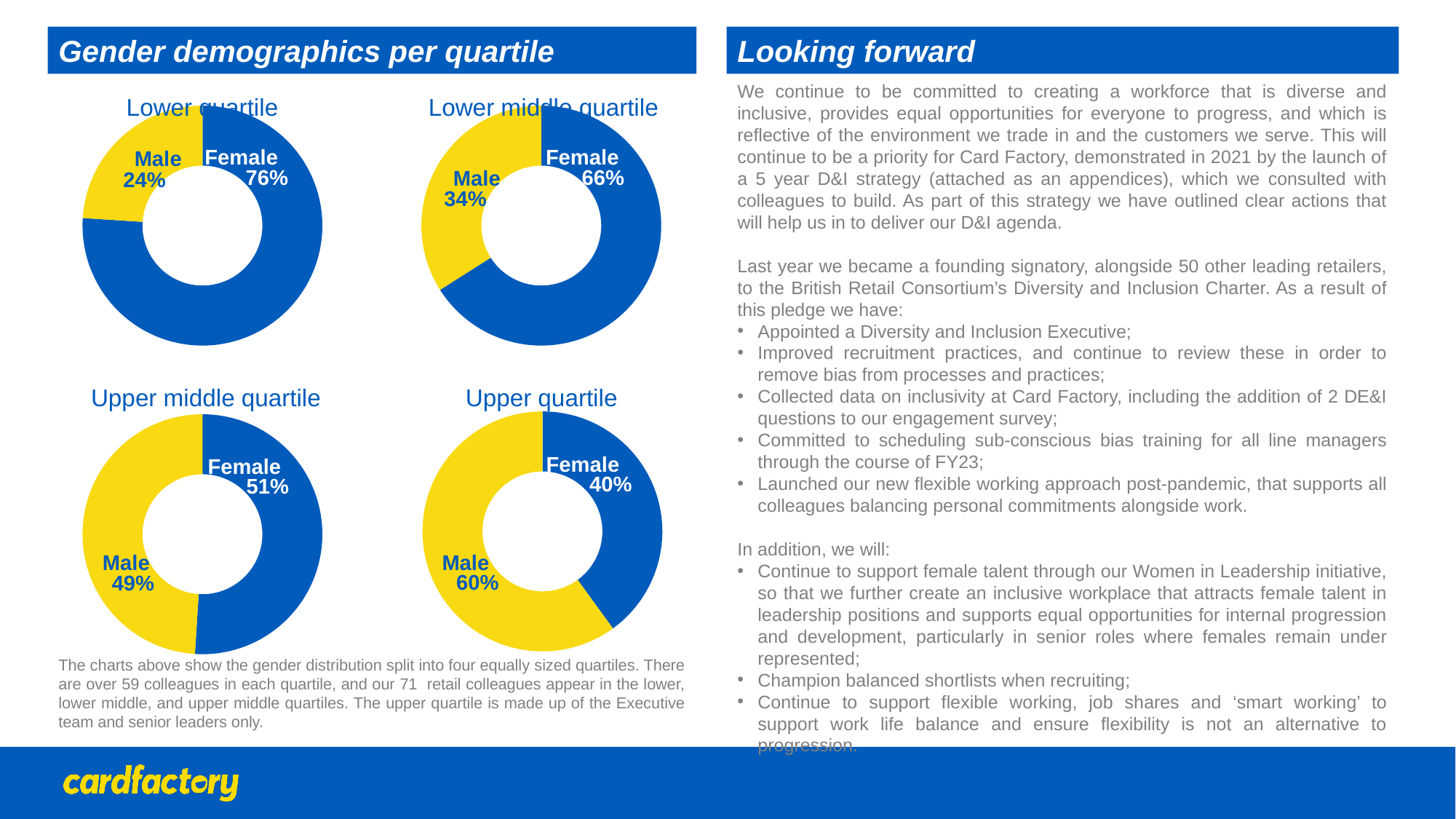

Gender demographics per quartile
Looking forward
We continue to be committed to creating a workforce that is diverse and inclusive, provides equal opportunities for everyone to progress, and which is reflective of the environment we trade in and the customers we serve. This will continue to be a priority for Card Factory, demonstrated in 2021 by the launch of a 5 year D&I strategy (attached as an appendices), which we consulted with colleagues to build. As part of this strategy we have outlined clear actions that will help us in to deliver our D&I agenda.

Last year we became a founding signatory, alongside 50 other leading retailers, to the British Retail Consortium’s Diversity and Inclusion Charter. As a result of this pledge we have:
Appointed a Diversity and Inclusion Executive;
Improved recruitment practices, and continue to review these in order to remove bias from processes and practices;
Collected data on inclusivity at Card Factory, including the addition of 2 DE&I questions to our engagement survey;
Committed to scheduling sub-conscious bias training for all line managers through the course of FY23;
Launched our new flexible working approach post-pandemic, that supports all colleagues balancing personal commitments alongside work.

In addition, we will:
Continue to support female talent through our Women in Leadership initiative, so that we further create an inclusive workplace that attracts female talent in leadership positions and supports equal opportunities for internal progression and development, particularly in senior roles where females remain under represented;
Champion balanced shortlists when recruiting;
Continue to support flexible working, job shares and ‘smart working’ to support work life balance and ensure flexibility is not an alternative to progression.
Lower quartile
Lower middle quartile

### Chart

| Category |  |
|---|---|
| Stat 1 | 76.0 |
| Stat 2 | 24.0 |
Female
Male
76%
24%

### Chart

| Category |  |
|---|---|
| Stat 1 | 66.0 |
| Stat 2 | 34.0 |
Female
66%
Male
34%
Upper middle quartile
Upper quartile

### Chart

| Category |  |
|---|---|
| Stat 1 | 40.0 |
| Stat 2 | 60.0 |
Female
40%
Male
60%

### Chart

| Category |  |
|---|---|
| Stat 1 | 51.0 |
| Stat 2 | 49.0 |
Female
51%
Male
49%
The charts above show the gender distribution split into four equally sized quartiles. There are over 59 colleagues in each quartile, and our 71  retail colleagues appear in the lower, lower middle, and upper middle quartiles. The upper quartile is made up of the Executive team and senior leaders only.